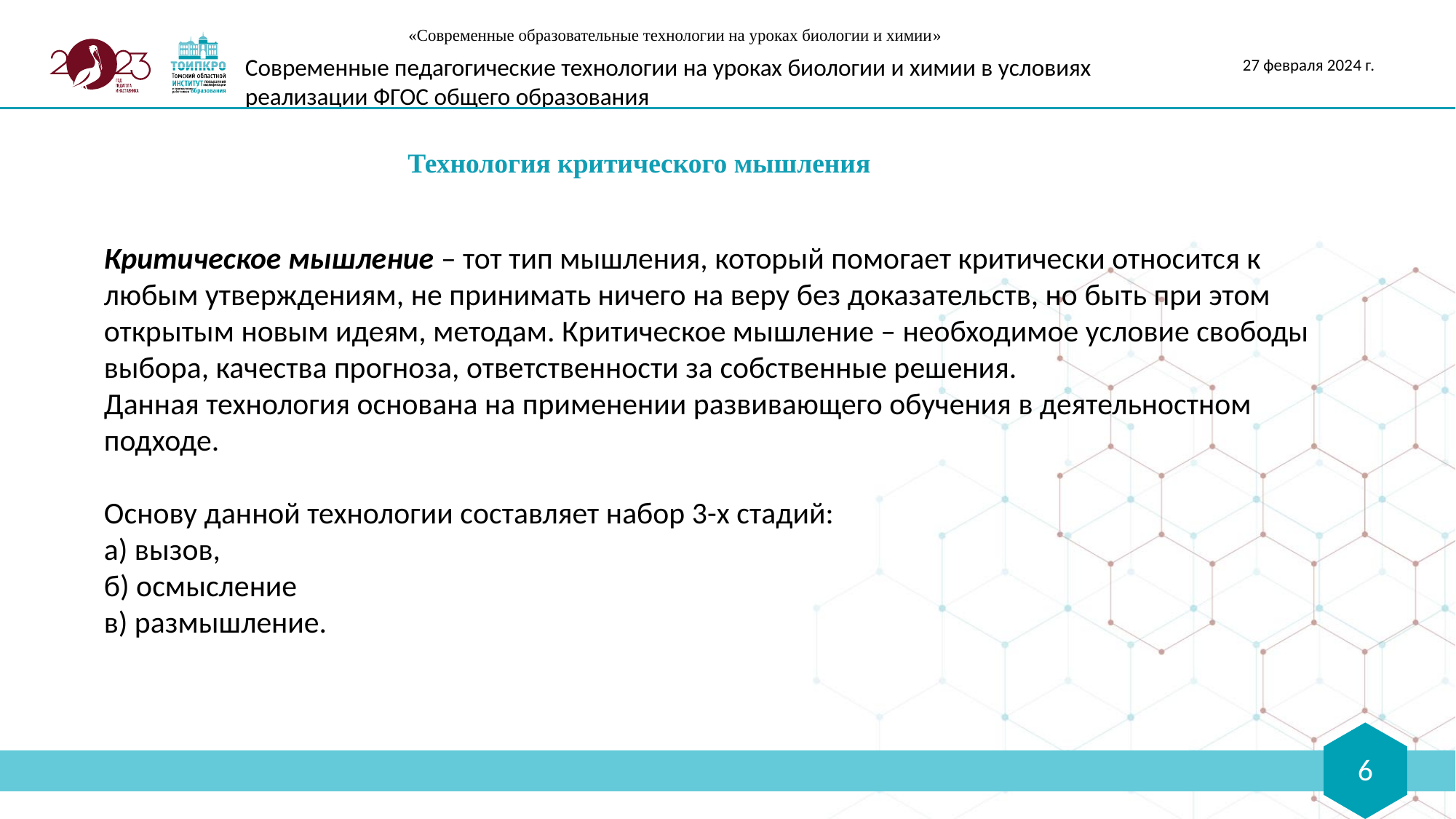

«Современные образовательные технологии на уроках биологии и химии»

Современные педагогические технологии на уроках биологии и химии в условиях реализации ФГОС общего образования
27 февраля 2024 г.
Технология критического мышления
Критическое мышление – тот тип мышления, который помогает критически относится к любым утверждениям, не принимать ничего на веру без доказательств, но быть при этом открытым новым идеям, методам. Критическое мышление – необходимое условие свободы выбора, качества прогноза, ответственности за собственные решения.
Данная технология основана на применении развивающего обучения в деятельностном подходе.

Основу данной технологии составляет набор 3-х стадий:
а) вызов,
б) осмысление
в) размышление.

6